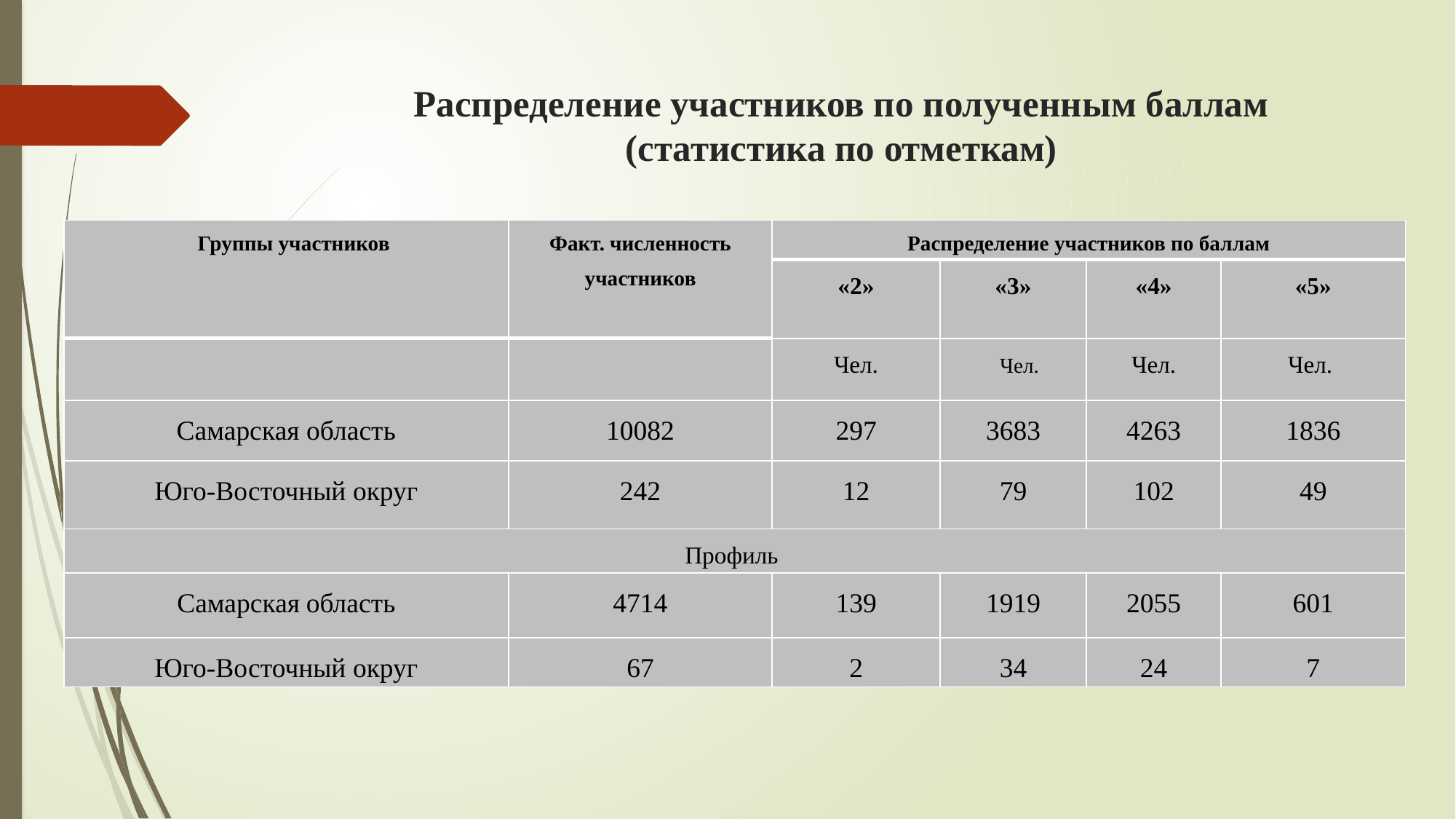

# Распределение участников по полученным баллам (статистика по отметкам)
| Группы участников | Факт. численность участников | Распределение участников по баллам |  |  |  |
| --- | --- | --- | --- | --- | --- |
|  |  | «2» | «3» | «4» | «5» |
|  |  | Чел. | Чел. | Чел. | Чел. |
| Самарская область | 10082 | 297 | 3683 | 4263 | 1836 |
| Юго-Восточный округ | 242 | 12 | 79 | 102 | 49 |
| Профиль |  |  |  |  |  |
| Самарская область | 4714 | 139 | 1919 | 2055 | 601 |
| Юго-Восточный округ | 67 | 2 | 34 | 24 | 7 |